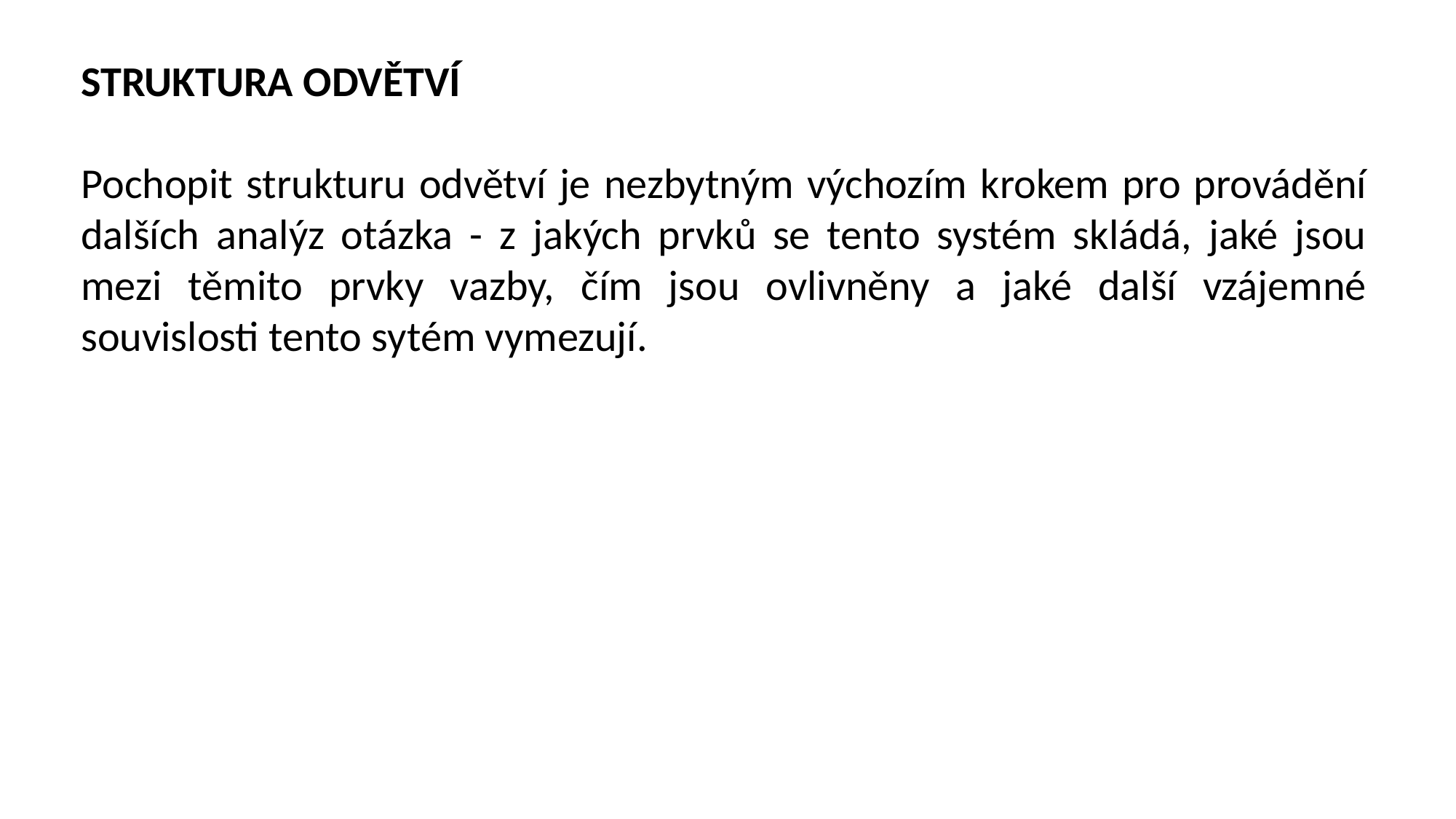

STRUKTURA ODVĚTVÍ

Pochopit strukturu odvětví je nezbytným výchozím krokem pro provádění dalších analýz otázka - z jakých prvků se tento systém skládá, jaké jsou mezi těmito prvky vazby, čím jsou ovlivněny a jaké další vzájemné souvislosti tento sytém vymezují.